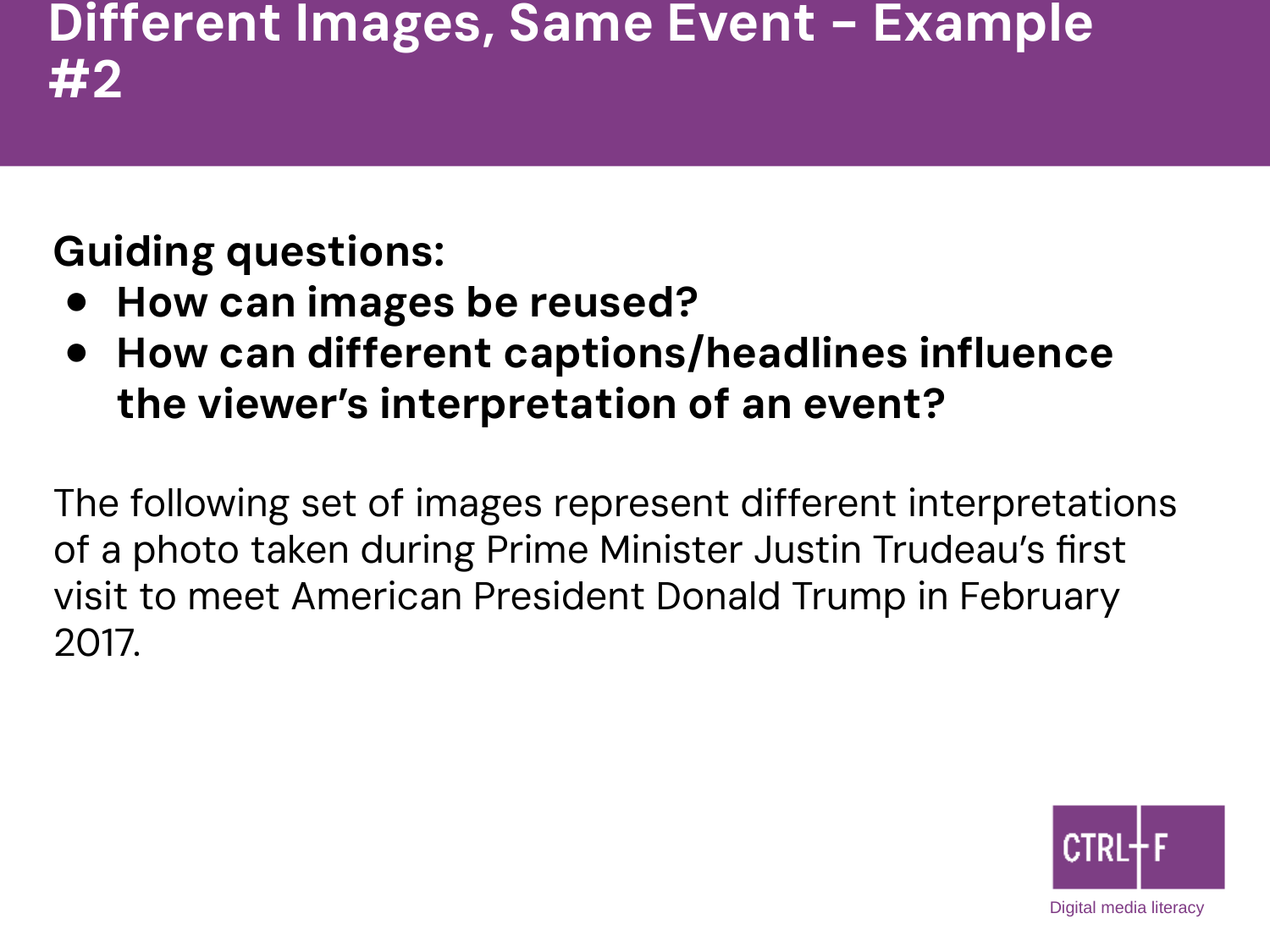

# Different Images, Same Event - Example #2
Guiding questions:
How can images be reused?
How can different captions/headlines influence the viewer’s interpretation of an event?

The following set of images represent different interpretations of a photo taken during Prime Minister Justin Trudeau’s first visit to meet American President Donald Trump in February 2017.